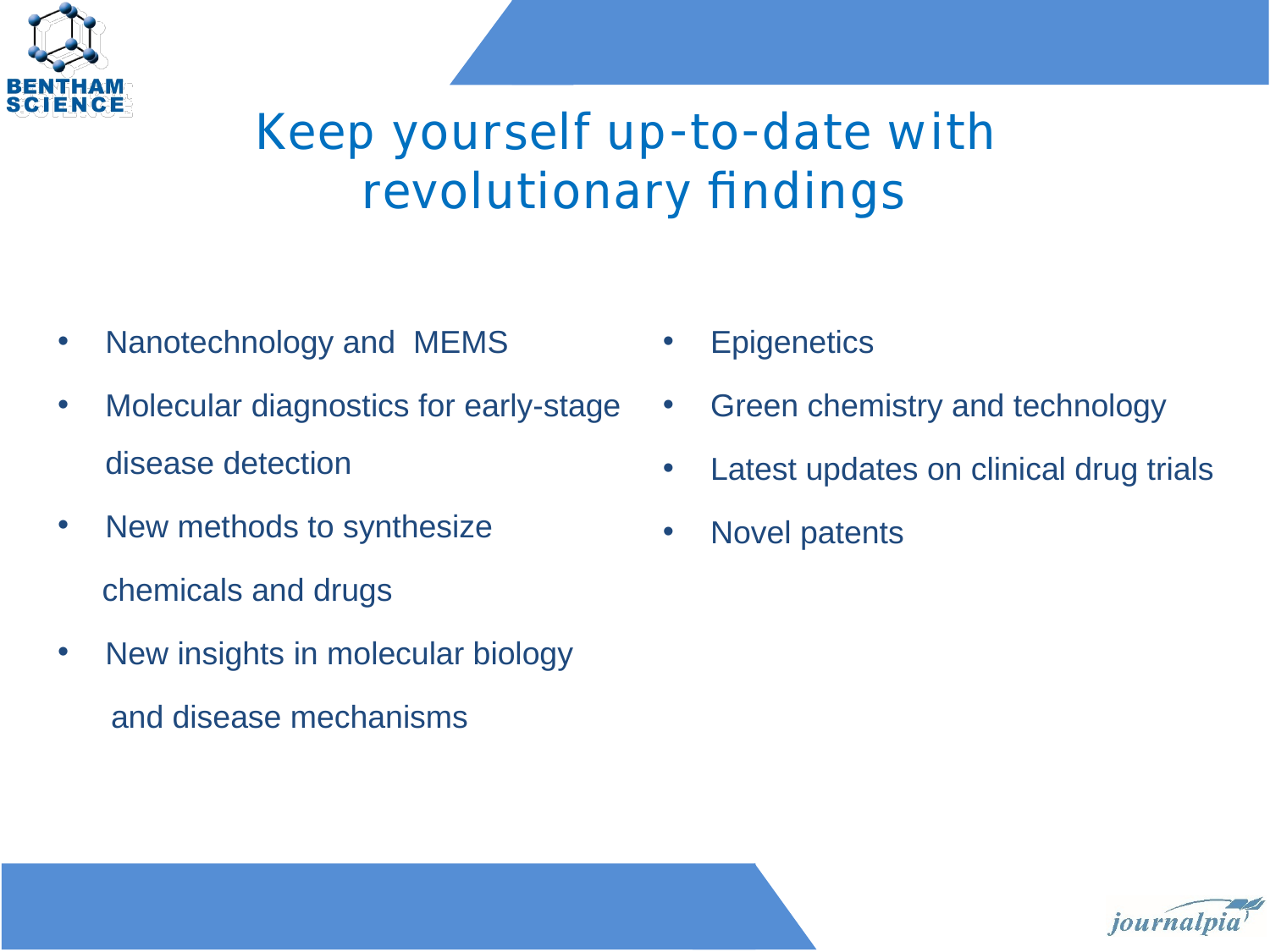

# Keep yourself up-to-date with revolutionary findings
Nanotechnology and  MEMS
Molecular diagnostics for early-stage disease detection
New methods to synthesize
     chemicals and drugs
New insights in molecular biology
      and disease mechanisms
Epigenetics
Green chemistry and technology
Latest updates on clinical drug trials
Novel patents